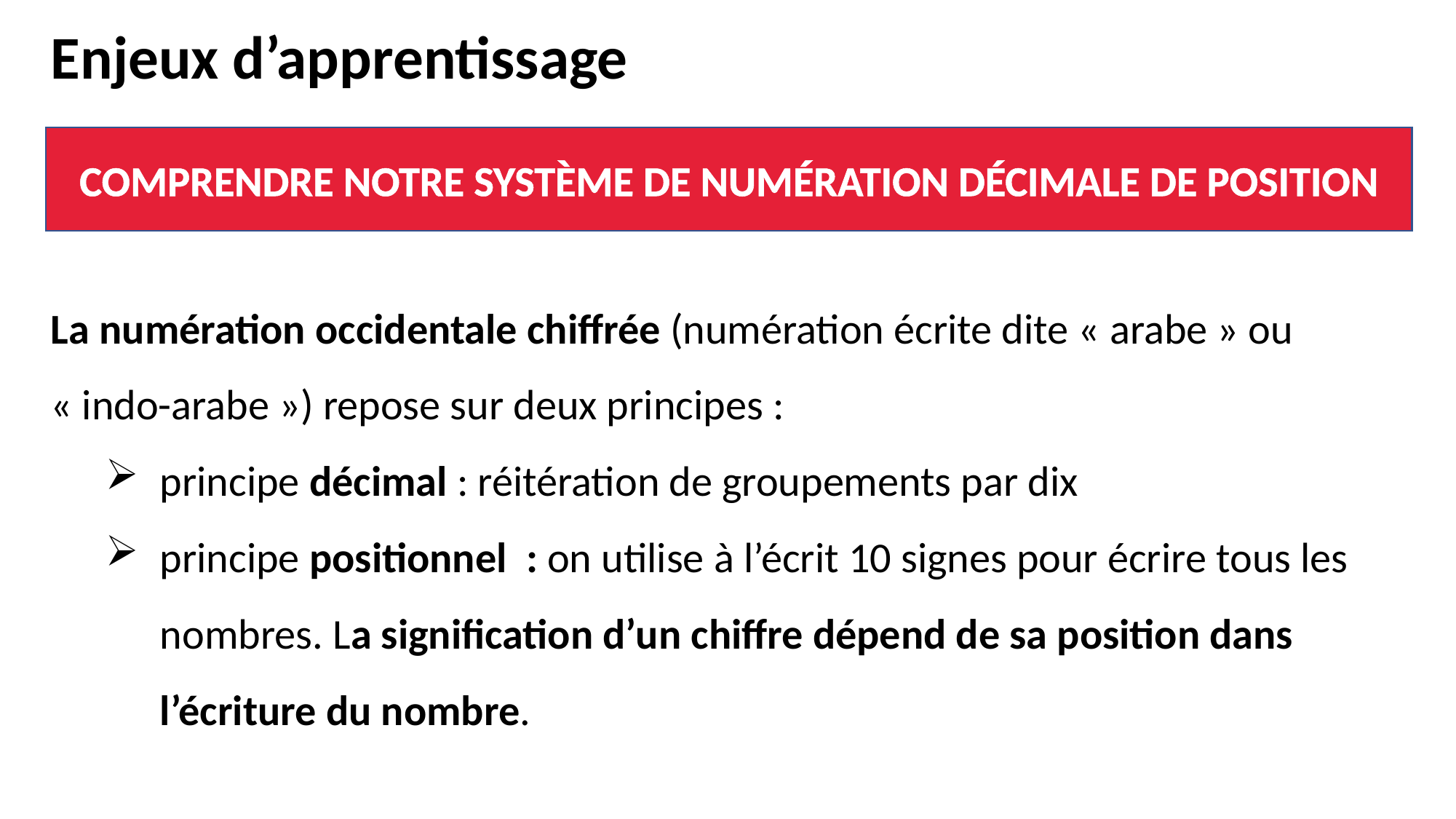

Enjeux d’apprentissage
comprendre notre système de numération décimale de position
La numération occidentale chiffrée (numération écrite dite « arabe » ou « indo-arabe ») repose sur deux principes :
principe décimal : réitération de groupements par dix
principe positionnel  : on utilise à l’écrit 10 signes pour écrire tous les nombres. La signification d’un chiffre dépend de sa position dans l’écriture du nombre.